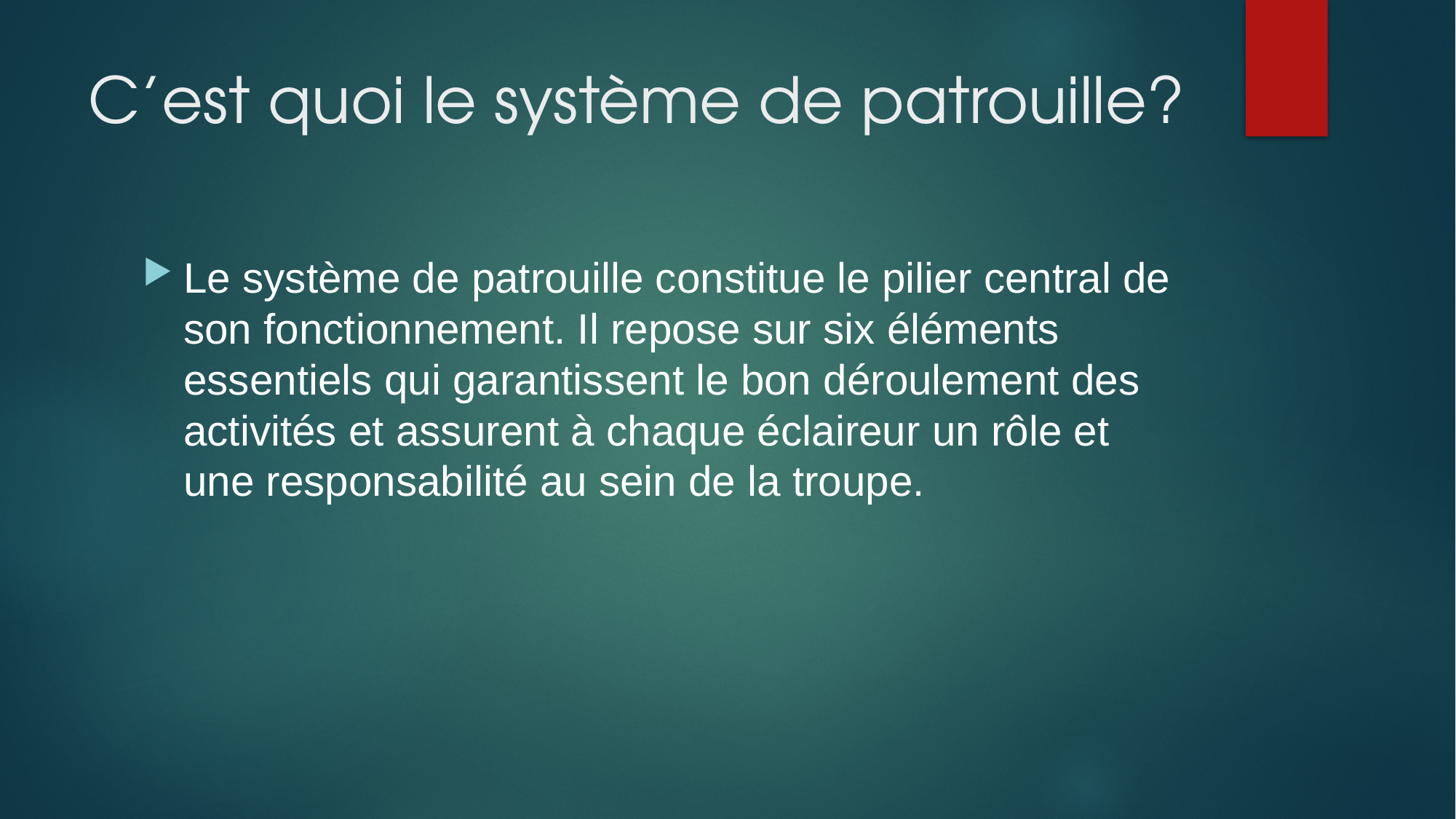

# C’est quoi le système de patrouille?
Le système de patrouille constitue le pilier central de son fonctionnement. Il repose sur six éléments essentiels qui garantissent le bon déroulement des activités et assurent à chaque éclaireur un rôle et une responsabilité au sein de la troupe.